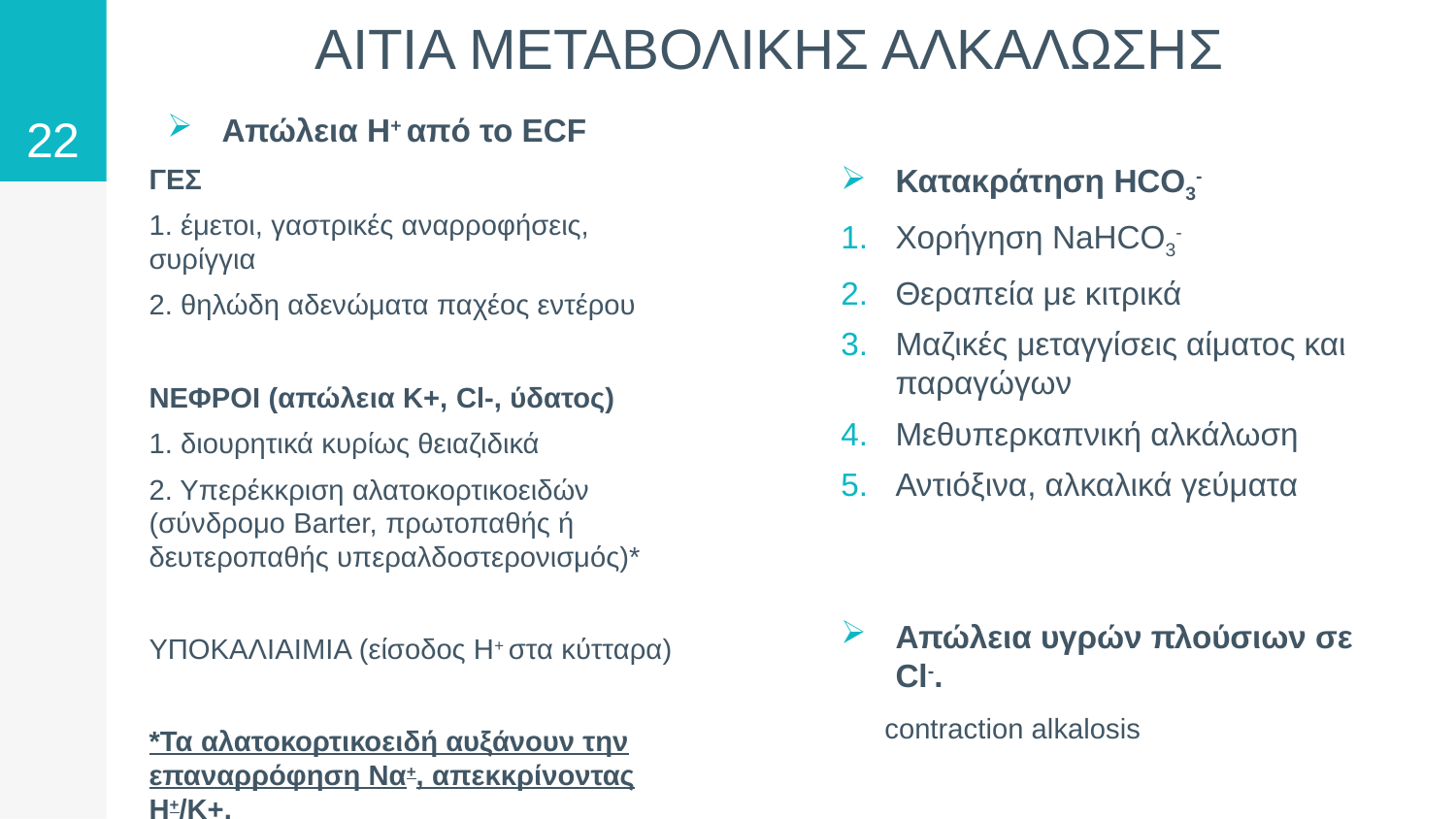

22
# ΑΙΤΙΑ ΜΕΤΑΒΟΛΙΚΗΣ ΑΛΚΑΛΩΣΗΣ
Απώλεια Η+ από το ECF
ΓΕΣ
1. έμετοι, γαστρικές αναρροφήσεις, συρίγγια
2. θηλώδη αδενώματα παχέος εντέρου

ΝΕΦΡΟΙ (απώλεια Κ+, Cl-, ύδατος)
1. διουρητικά κυρίως θειαζιδικά
2. Υπερέκκριση αλατοκορτικοειδών (σύνδρομο Barter, πρωτοπαθής ή δευτεροπαθής υπεραλδοστερονισμός)*

ΥΠΟΚΑΛΙΑΙΜΙΑ (είσοδος Η+ στα κύτταρα)

*Τα αλατοκορτικοειδή αυξάνουν την επαναρρόφηση Να+, απεκκρίνοντας Η+/Κ+.

Κατακράτηση HCO3-
Χορήγηση NaHCO3-
Θεραπεία με κιτρικά
Μαζικές μεταγγίσεις αίματος και παραγώγων
Μεθυπερκαπνική αλκάλωση
Αντιόξινα, αλκαλικά γεύματα

Απώλεια υγρών πλούσιων σε Cl-.
       contraction alkalosis